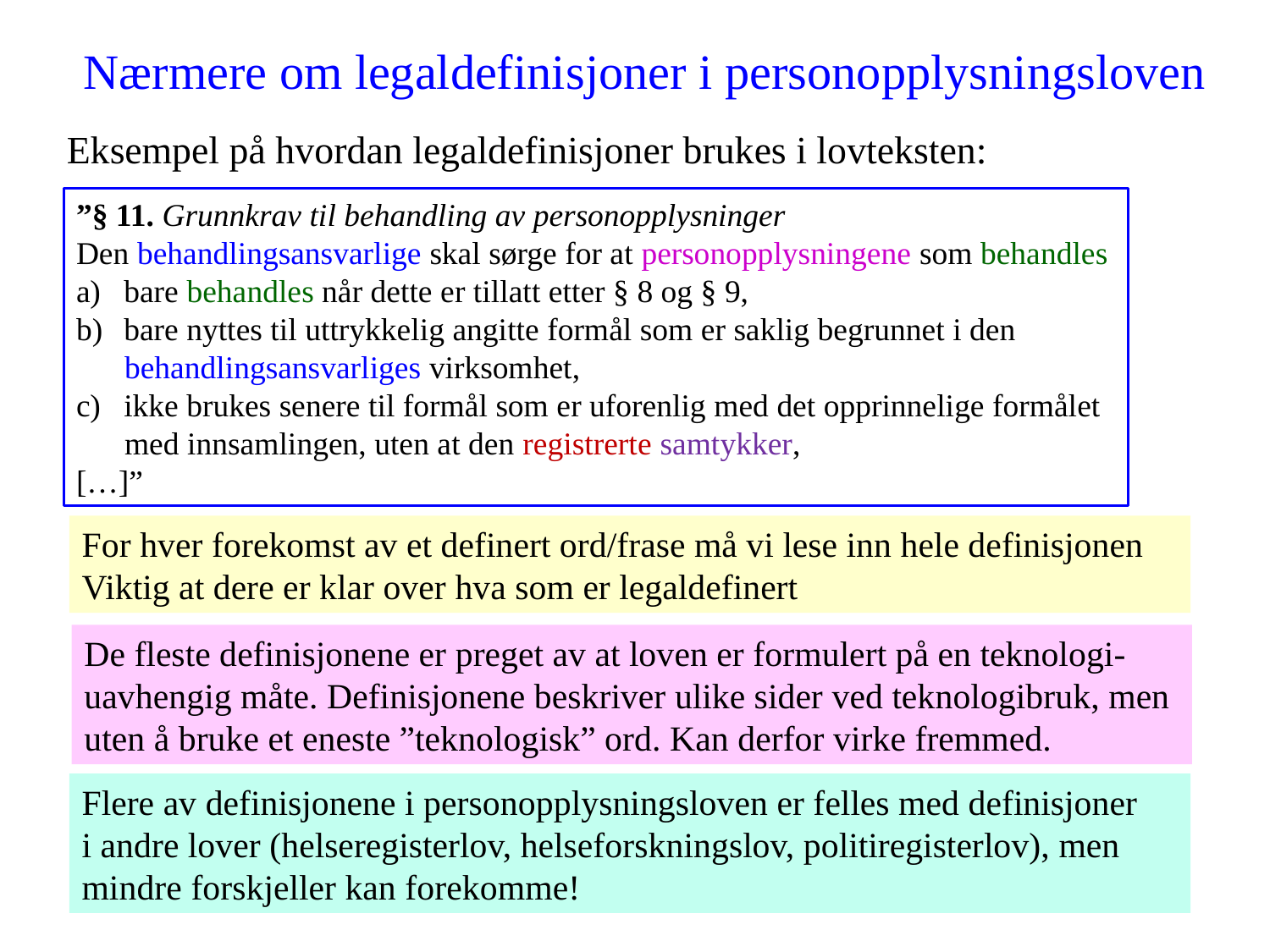

# Nærmere om legaldefinisjoner i personopplysningsloven
Eksempel på hvordan legaldefinisjoner brukes i lovteksten:
”§ 11. Grunnkrav til behandling av personopplysninger
Den behandlingsansvarlige skal sørge for at personopplysningene som behandles
bare behandles når dette er tillatt etter § 8 og § 9,
bare nyttes til uttrykkelig angitte formål som er saklig begrunnet i den
      behandlingsansvarliges virksomhet,
ikke brukes senere til formål som er uforenlig med det opprinnelige formålet
      med innsamlingen, uten at den registrerte samtykker,
[…]”
For hver forekomst av et definert ord/frase må vi lese inn hele definisjonen
Viktig at dere er klar over hva som er legaldefinert
De fleste definisjonene er preget av at loven er formulert på en teknologi-
uavhengig måte. Definisjonene beskriver ulike sider ved teknologibruk, men
uten å bruke et eneste ”teknologisk” ord. Kan derfor virke fremmed.
Flere av definisjonene i personopplysningsloven er felles med definisjoner
i andre lover (helseregisterlov, helseforskningslov, politiregisterlov), men mindre forskjeller kan forekomme!